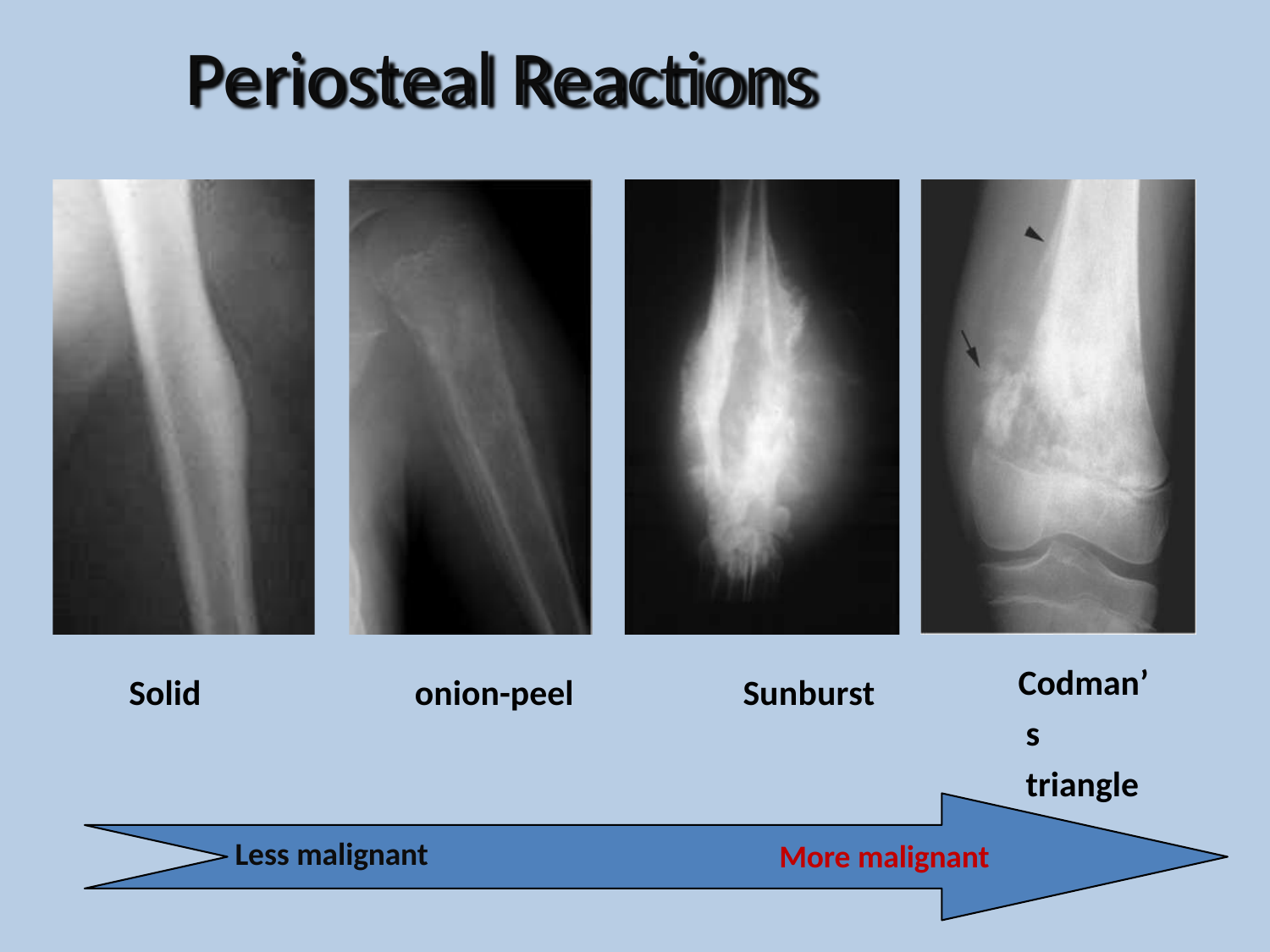

# Periosteal Reactions

Codman’s  triangle
Solid
onion-peel
Sunburst

Less malignant
More malignant